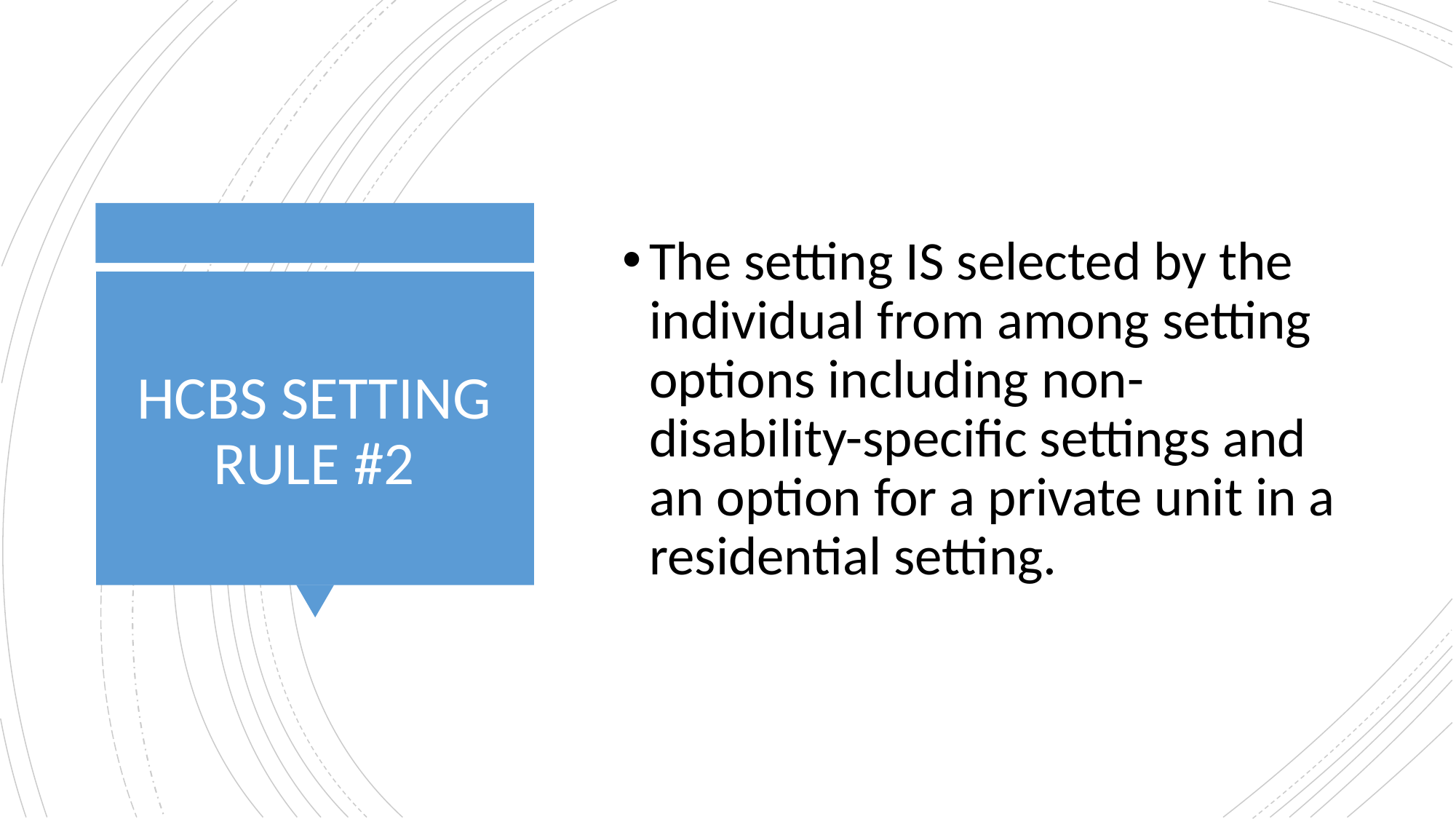

The setting IS selected by the individual from among setting options including non-disability-specific settings and an option for a private unit in a residential setting.

# HCBS SETTING RULE #2